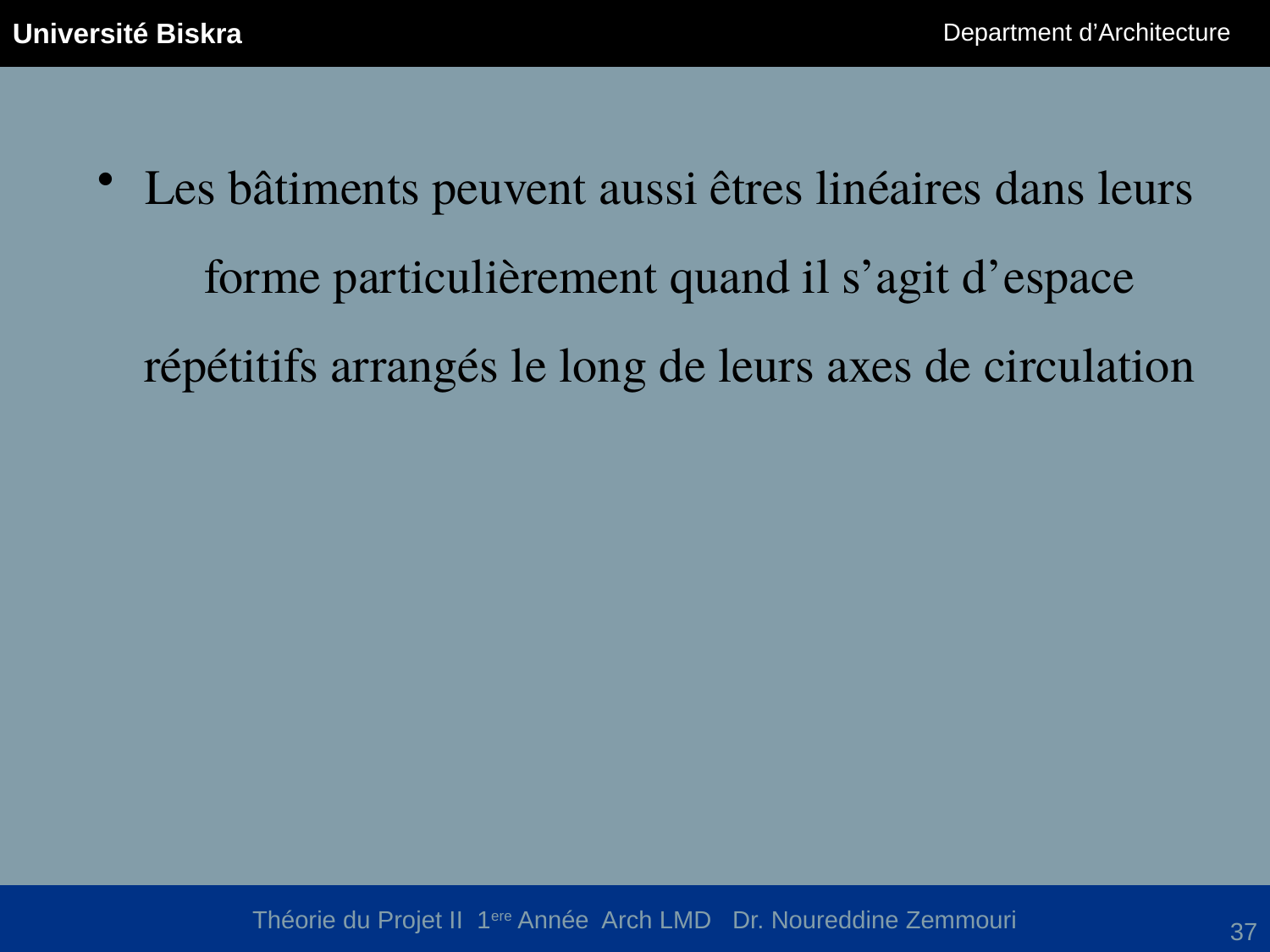

Les bâtiments peuvent aussi êtres linéaires dans leurs forme particulièrement quand il s’agit d’espace répétitifs arrangés le long de leurs axes de circulation